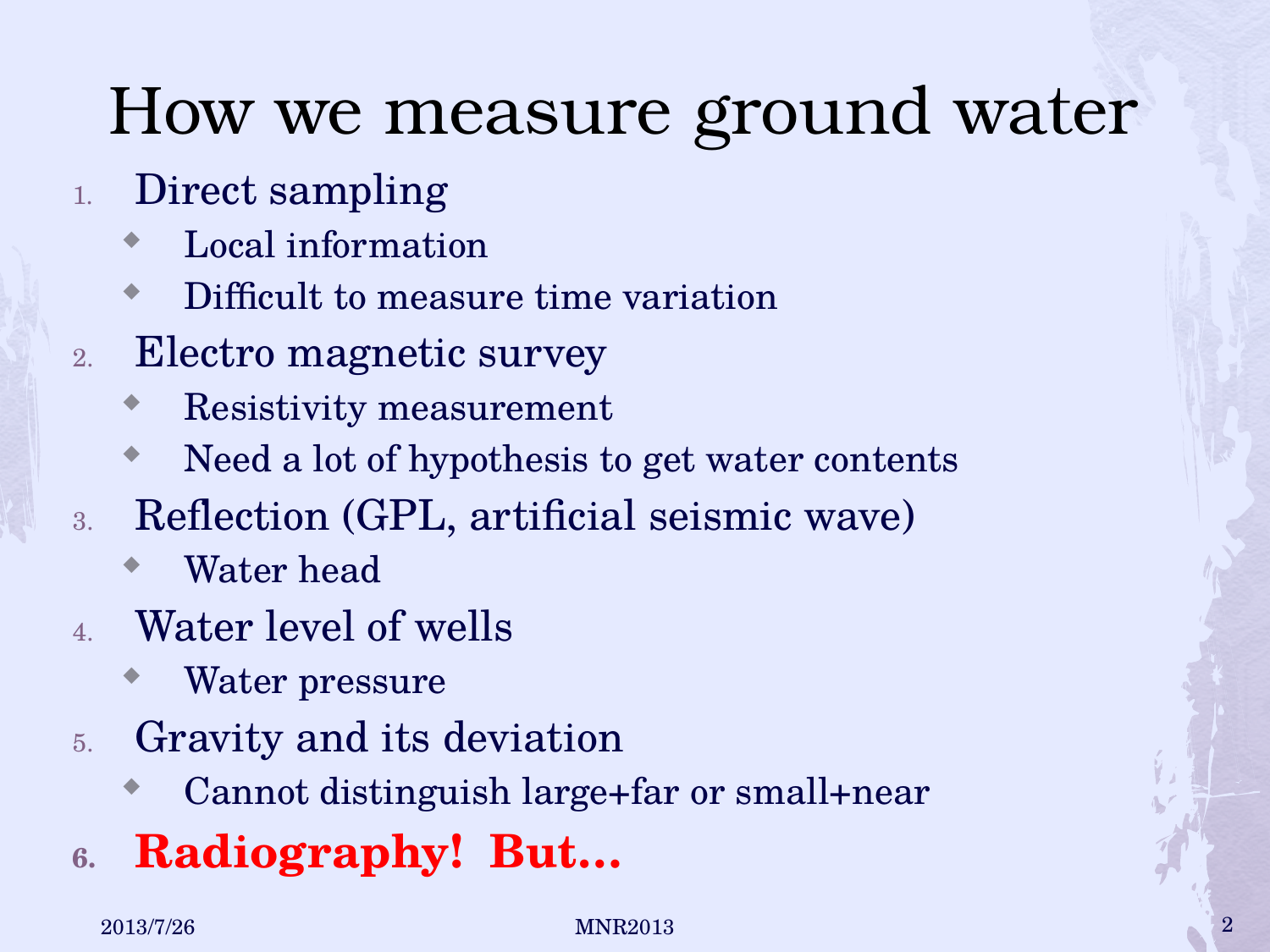

# How we measure ground water
Direct sampling
Local information
Difficult to measure time variation
Electro magnetic survey
Resistivity measurement
Need a lot of hypothesis to get water contents
Reflection (GPL, artificial seismic wave)
Water head
Water level of wells
Water pressure
Gravity and its deviation
Cannot distinguish large+far or small+near
Radiography!  But…
2013/7/26
MNR2013
2